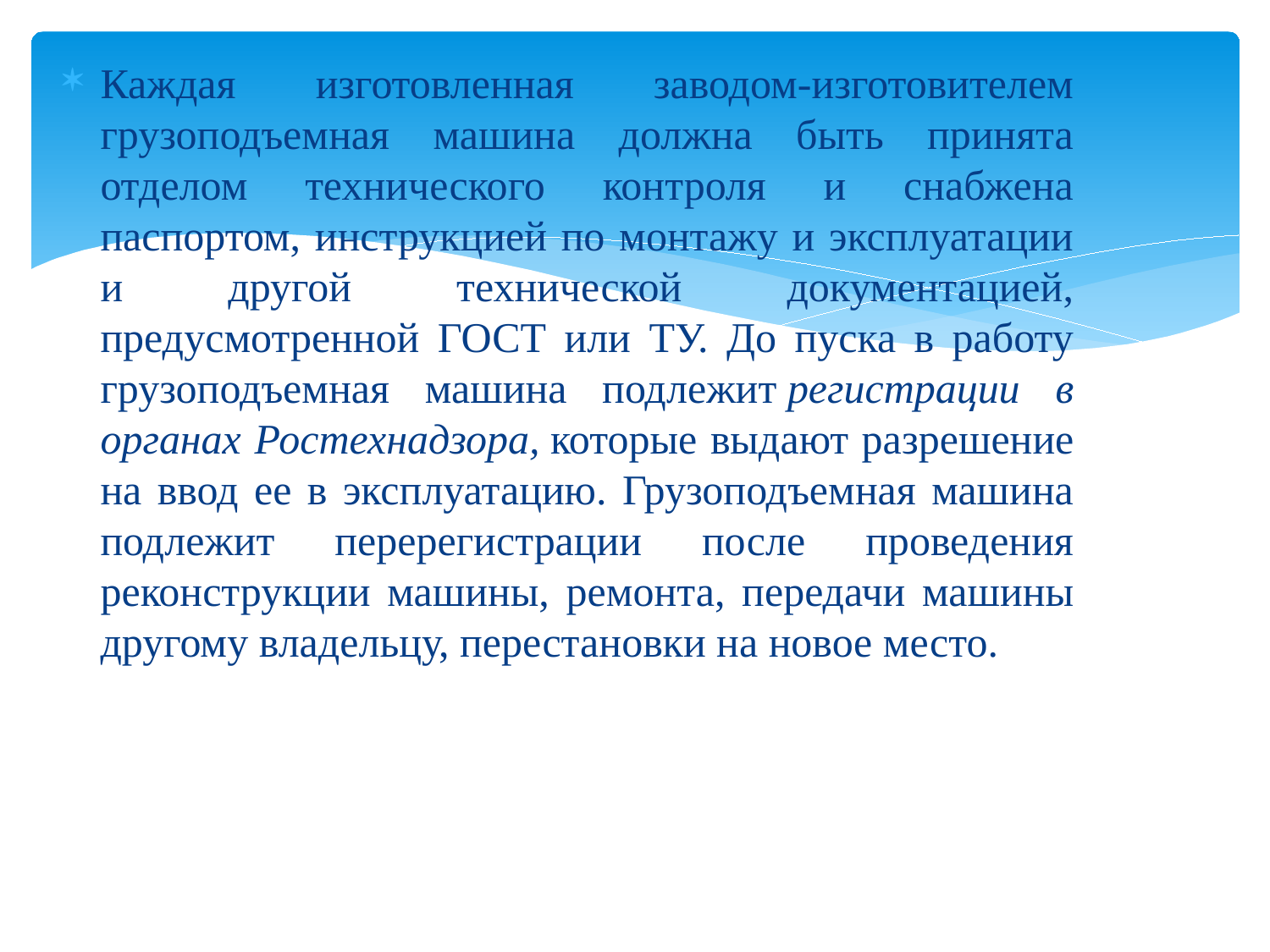

Каждая изготовленная заводом-изготовителем грузоподъемная машина должна быть принята отделом технического контроля и снабжена паспортом, инструкцией по монтажу и эксплуатации и другой технической документацией, предусмотренной ГОСТ или ТУ. До пуска в работу грузоподъемная машина подлежит регистрации в органах Ростехнадзора, которые выдают разрешение на ввод ее в эксплуатацию. Грузоподъемная машина подлежит перерегистрации после проведения реконструкции машины, ремонта, передачи машины другому владельцу, перестановки на новое место.